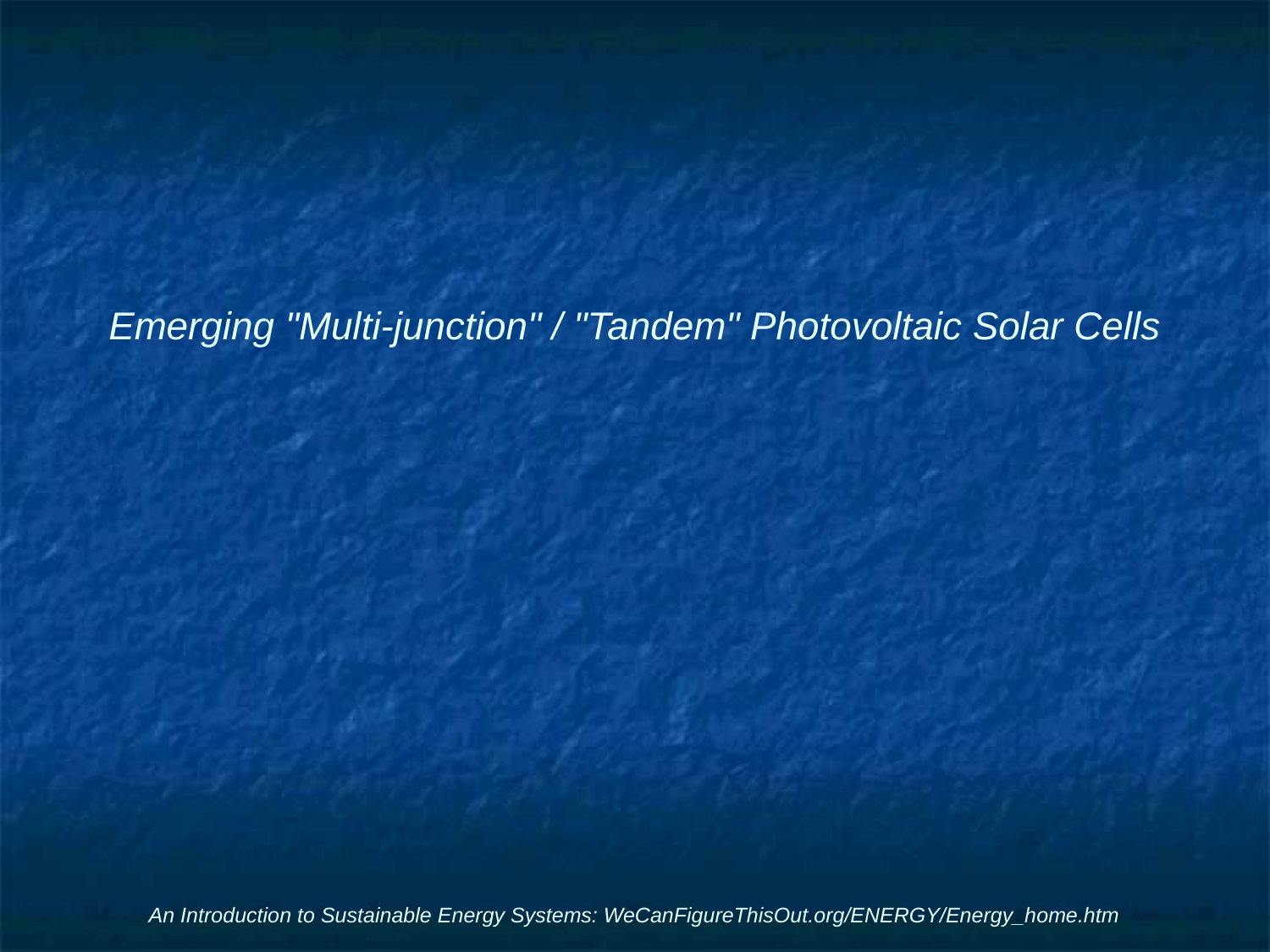

# Emerging "Multi-junction" / "Tandem" Photovoltaic Solar Cells
An Introduction to Sustainable Energy Systems: WeCanFigureThisOut.org/ENERGY/Energy_home.htm